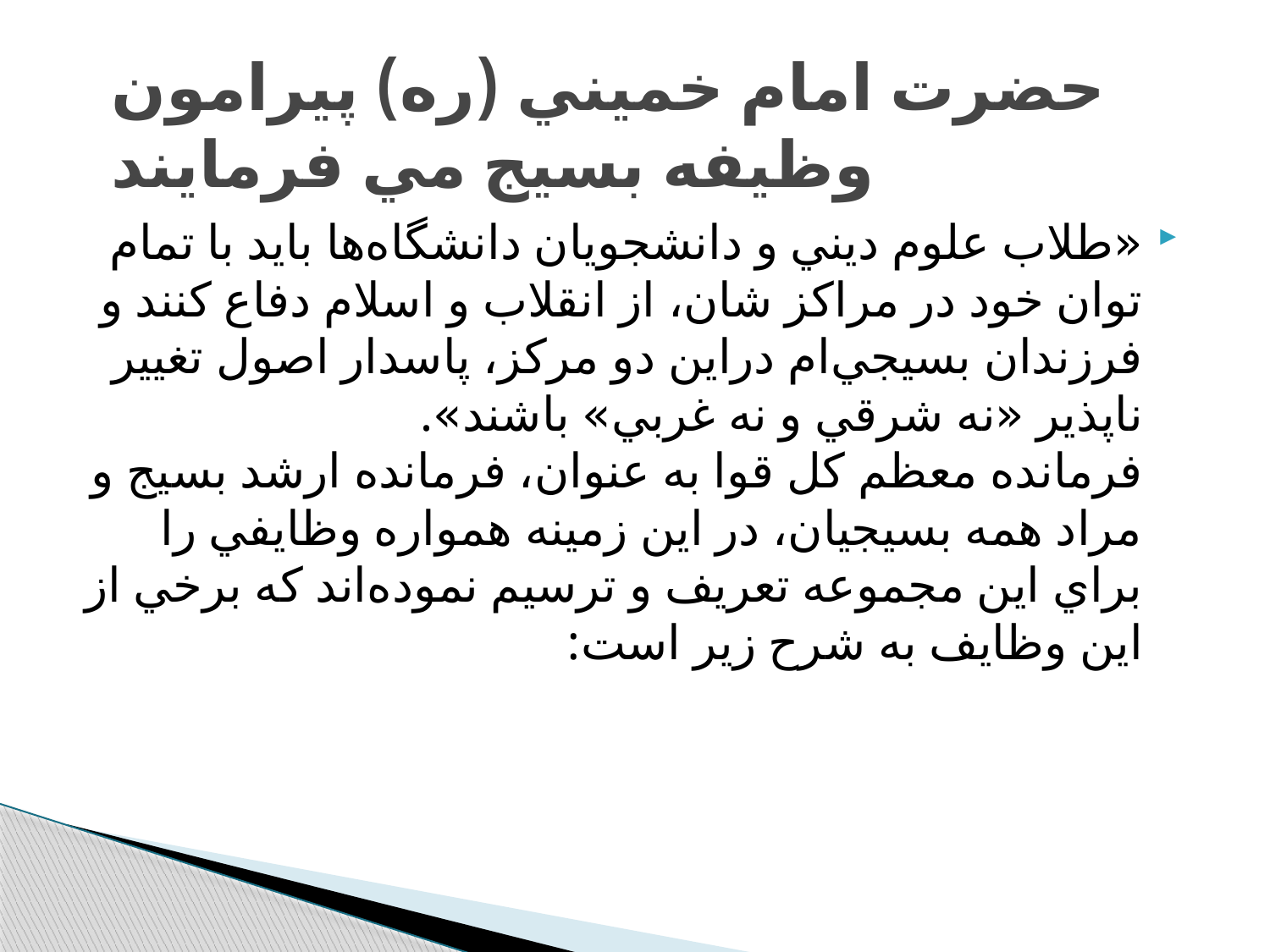

# حضرت امام خميني (ره) پيرامون وظيفه بسيج مي فرمايند
«طلاب علوم ديني و دانشجويان دانشگاه‌ها بايد با تمام توان خود در مراكز شان، از انقلاب و اسلام دفاع كنند و فرزندان بسيجي‌ام دراين دو مركز، پاسدار اصول تغيير ناپذير «نه شرقي و نه غربي» باشند».
فرمانده معظم كل قوا به عنوان، فرمانده ارشد بسيج و مراد همه بسيجيان، در اين زمينه همواره وظايفي را براي اين مجموعه تعريف و ترسيم نموده‌اند كه برخي از اين وظايف به شرح زير است: